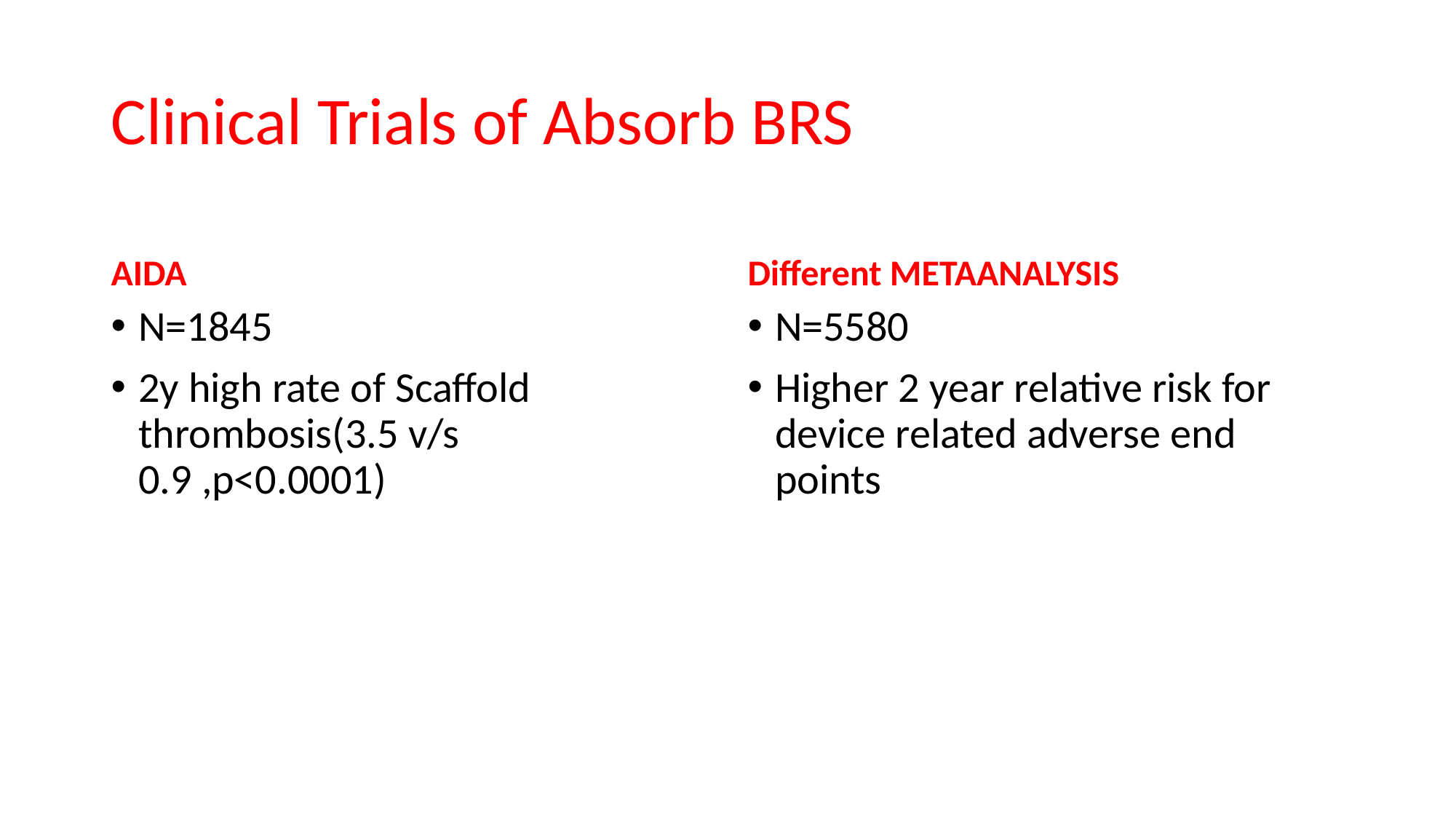

# Clinical Trials of Absorb BRS
AIDA
Different METAANALYSIS
N=1845
2y high rate of Scaffold thrombosis(3.5 v/s 0.9 ,p<0.0001)
N=5580
Higher 2 year relative risk for device related adverse end points